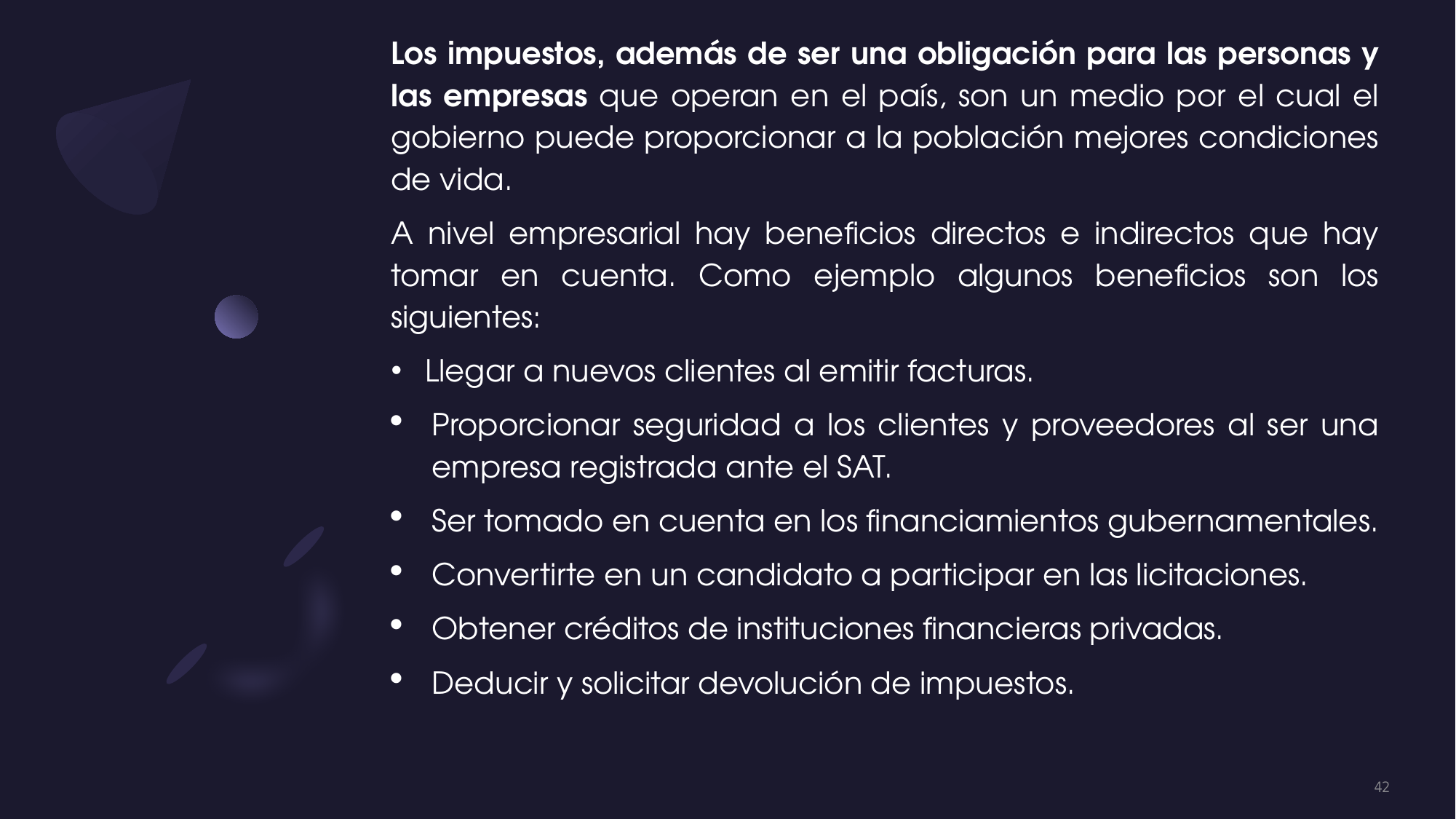

Los impuestos, además de ser una obligación para las personas y las empresas que operan en el país, son un medio por el cual el gobierno puede proporcionar a la población mejores condiciones de vida.
A nivel empresarial hay beneficios directos e indirectos que hay tomar en cuenta. Como ejemplo algunos beneficios son los siguientes:
Llegar a nuevos clientes al emitir facturas.
Proporcionar seguridad a los clientes y proveedores al ser una empresa registrada ante el SAT.
Ser tomado en cuenta en los financiamientos gubernamentales.
Convertirte en un candidato a participar en las licitaciones.
Obtener créditos de instituciones financieras privadas.
Deducir y solicitar devolución de impuestos.

42